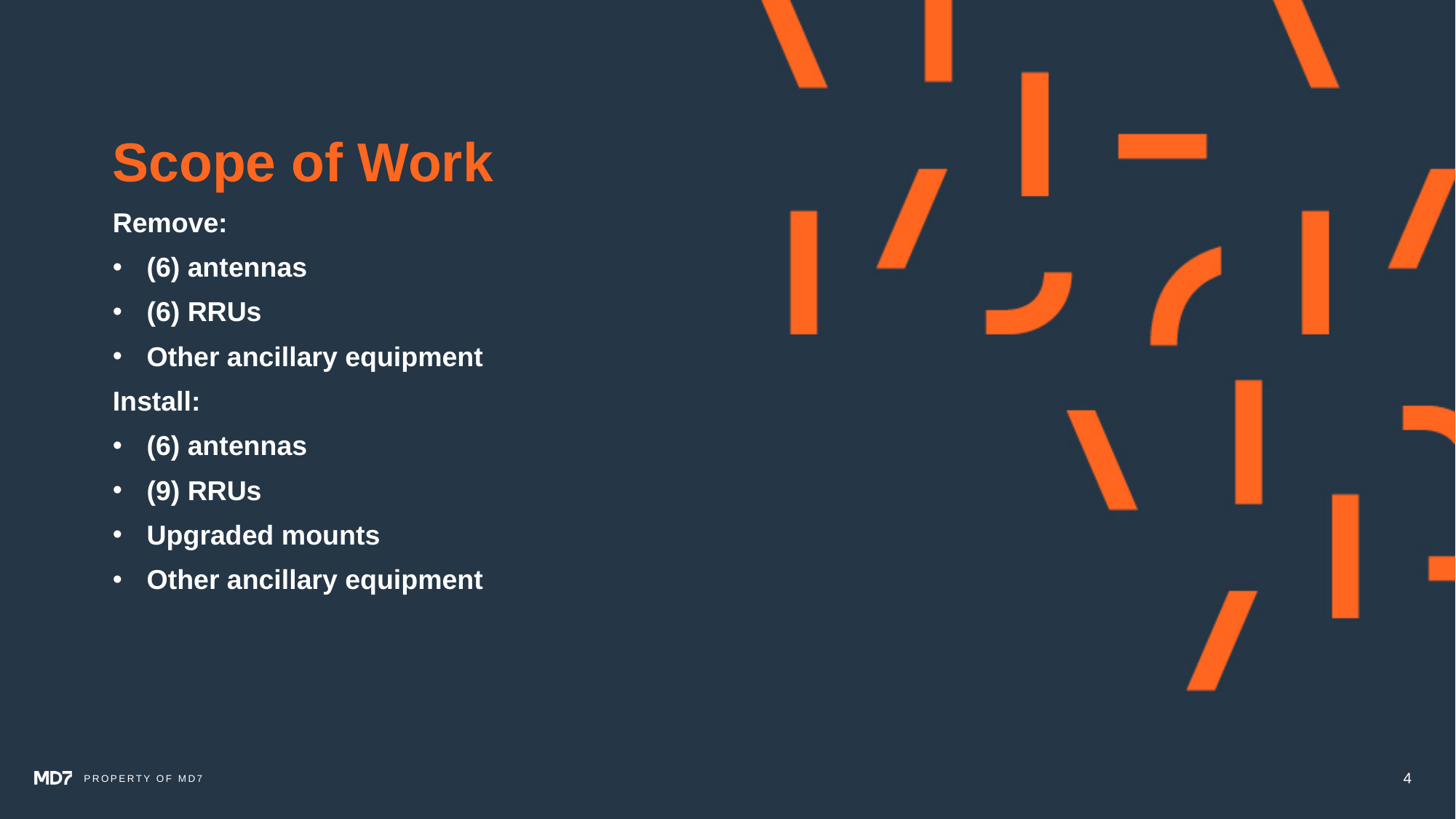

Scope of Work
Remove:
(6) antennas
(6) RRUs
Other ancillary equipment
Install:
(6) antennas
(9) RRUs
Upgraded mounts
Other ancillary equipment